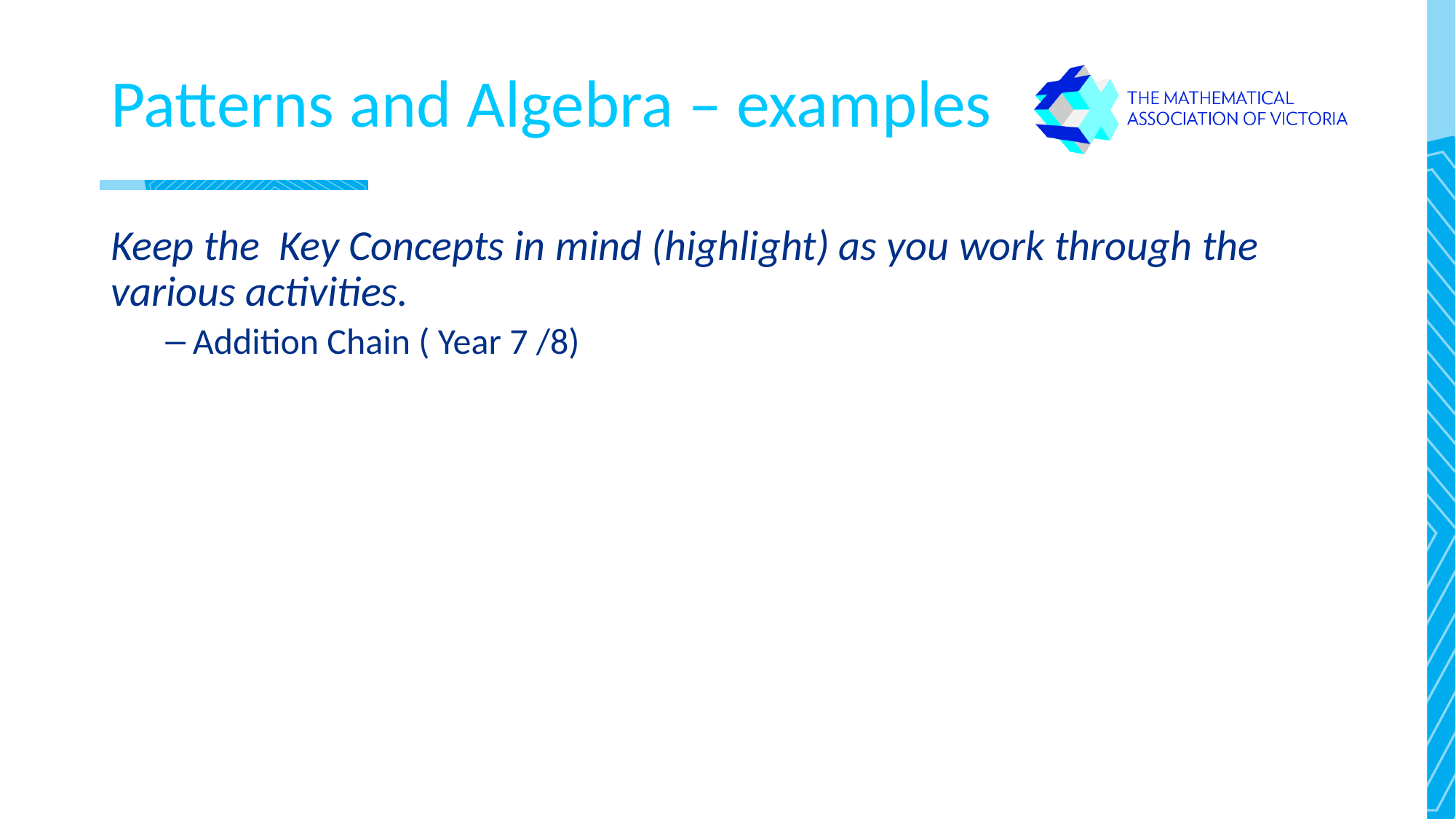

# Patterns and Algebra – examples
Keep the  Key Concepts in mind (highlight) as you work through the various activities.
Addition Chain ( Year 7 /8)